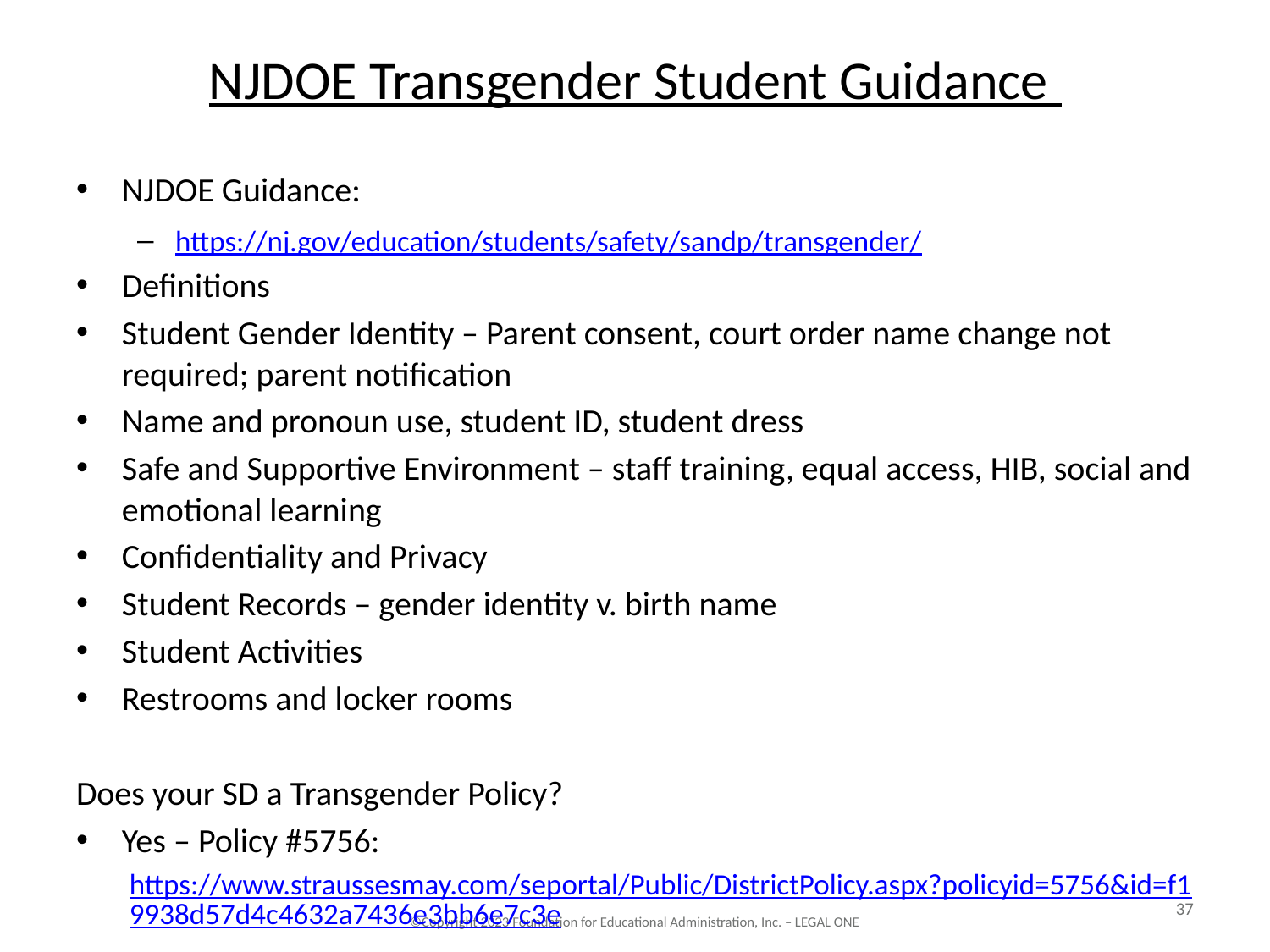

# NJDOE Transgender Student Guidance
NJDOE Guidance:
https://nj.gov/education/students/safety/sandp/transgender/
Definitions
Student Gender Identity – Parent consent, court order name change not required; parent notification
Name and pronoun use, student ID, student dress
Safe and Supportive Environment – staff training, equal access, HIB, social and emotional learning
Confidentiality and Privacy
Student Records – gender identity v. birth name
Student Activities
Restrooms and locker rooms

Does your SD a Transgender Policy?
Yes – Policy #5756:
https://www.straussesmay.com/seportal/Public/DistrictPolicy.aspx?policyid=5756&id=f19938d57d4c4632a7436e3bb6e7c3e

37